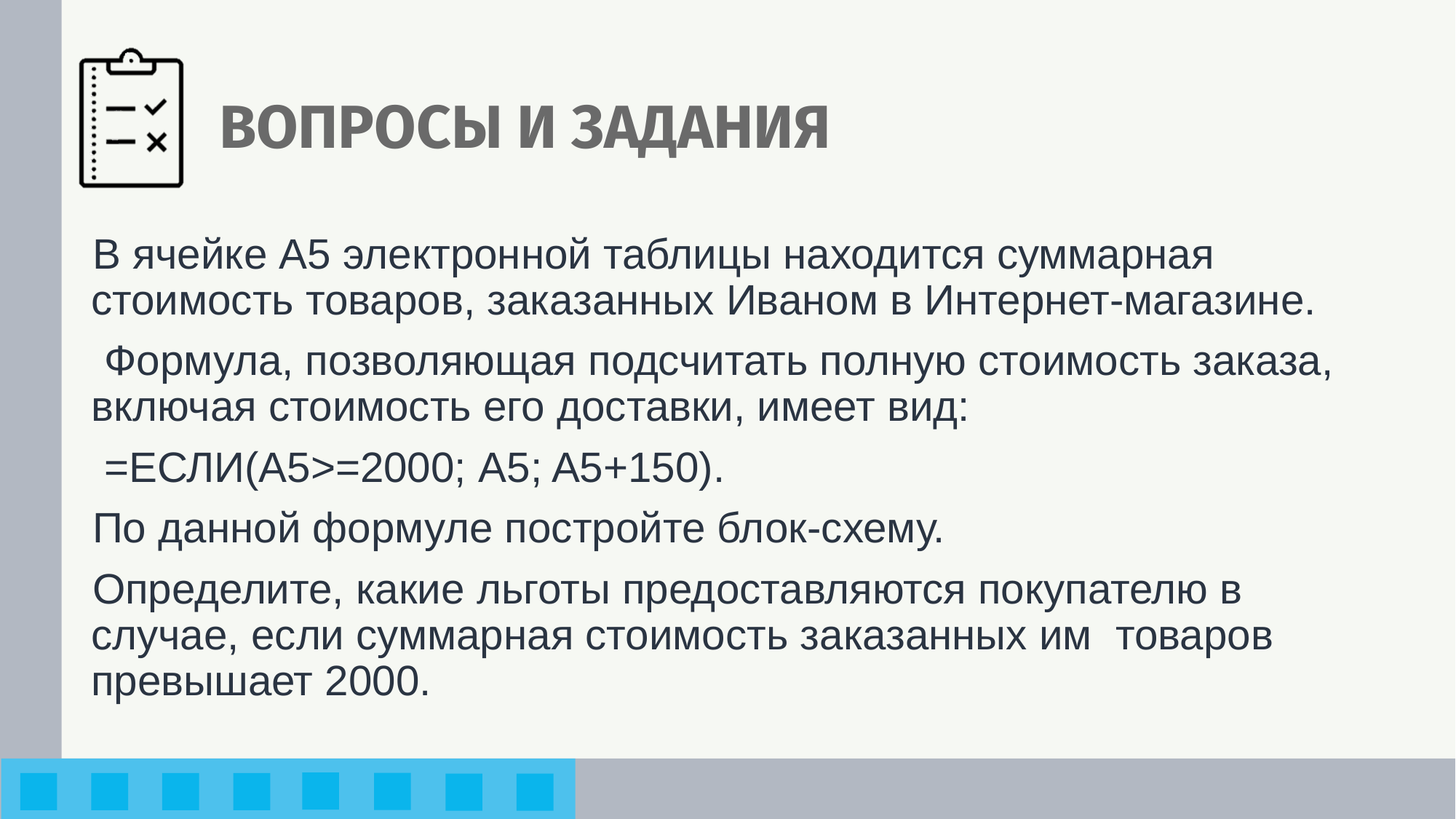

# ВОПРОСЫ И ЗАДАНИЯ
В ячейке А5 электронной таблицы находится суммарная  стоимость товаров, заказанных Иваном в Интернет-магазине.
 Формула, позволяющая подсчитать полную стоимость заказа, включая стоимость его доставки, имеет вид:
 =ЕСЛИ(А5>=2000; A5; A5+150).
По данной формуле постройте блок-схему.
Определите, какие льготы предоставляются покупателю в случае, если суммарная стоимость заказанных им  товаров превышает 2000.